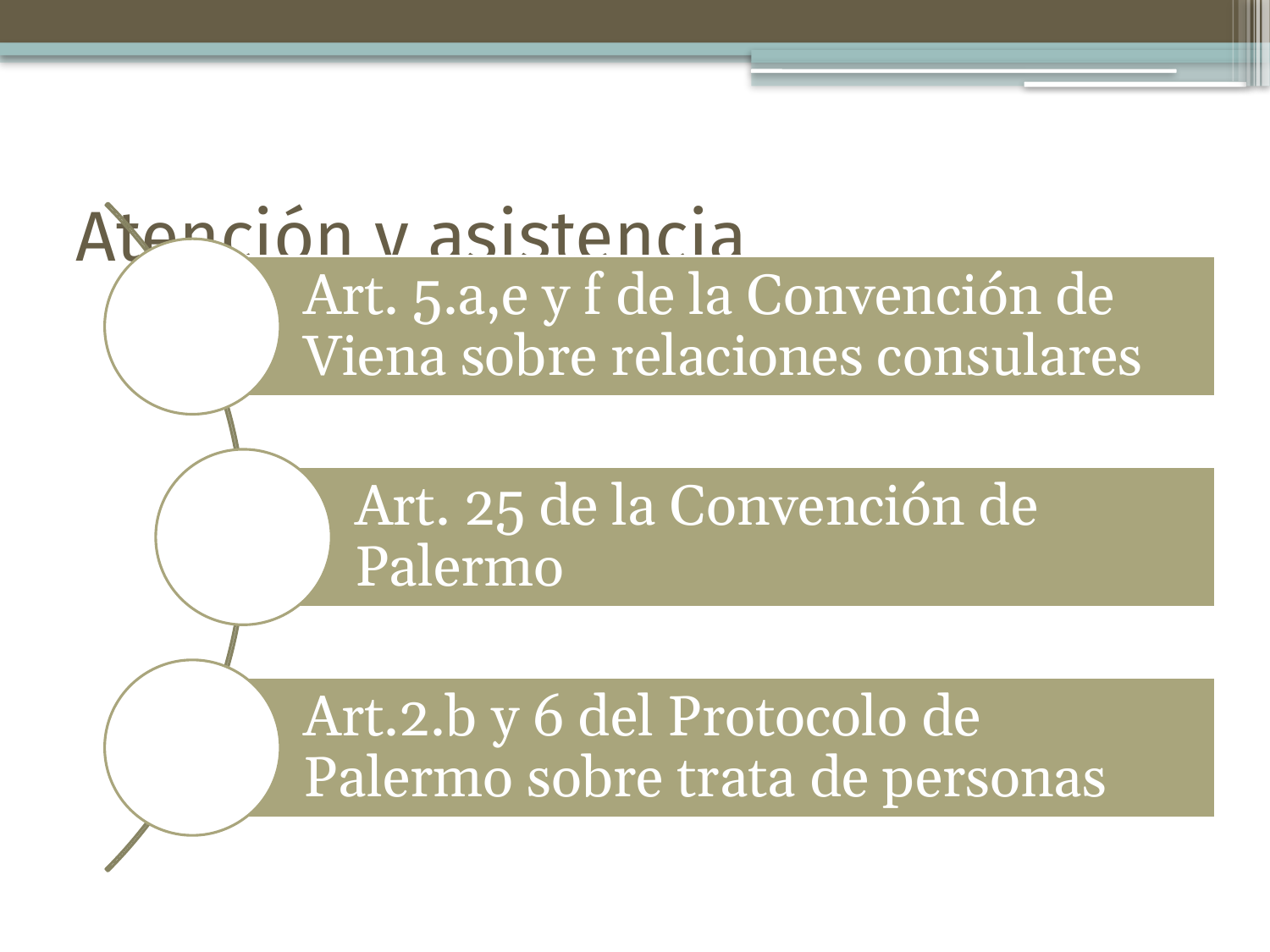

# Atención y asistencia
Art. 5.a,e y f de la Convención de Viena sobre relaciones consulares
Art. 25 de la Convención de Palermo
Art.2.b y 6 del Protocolo de Palermo sobre trata de personas